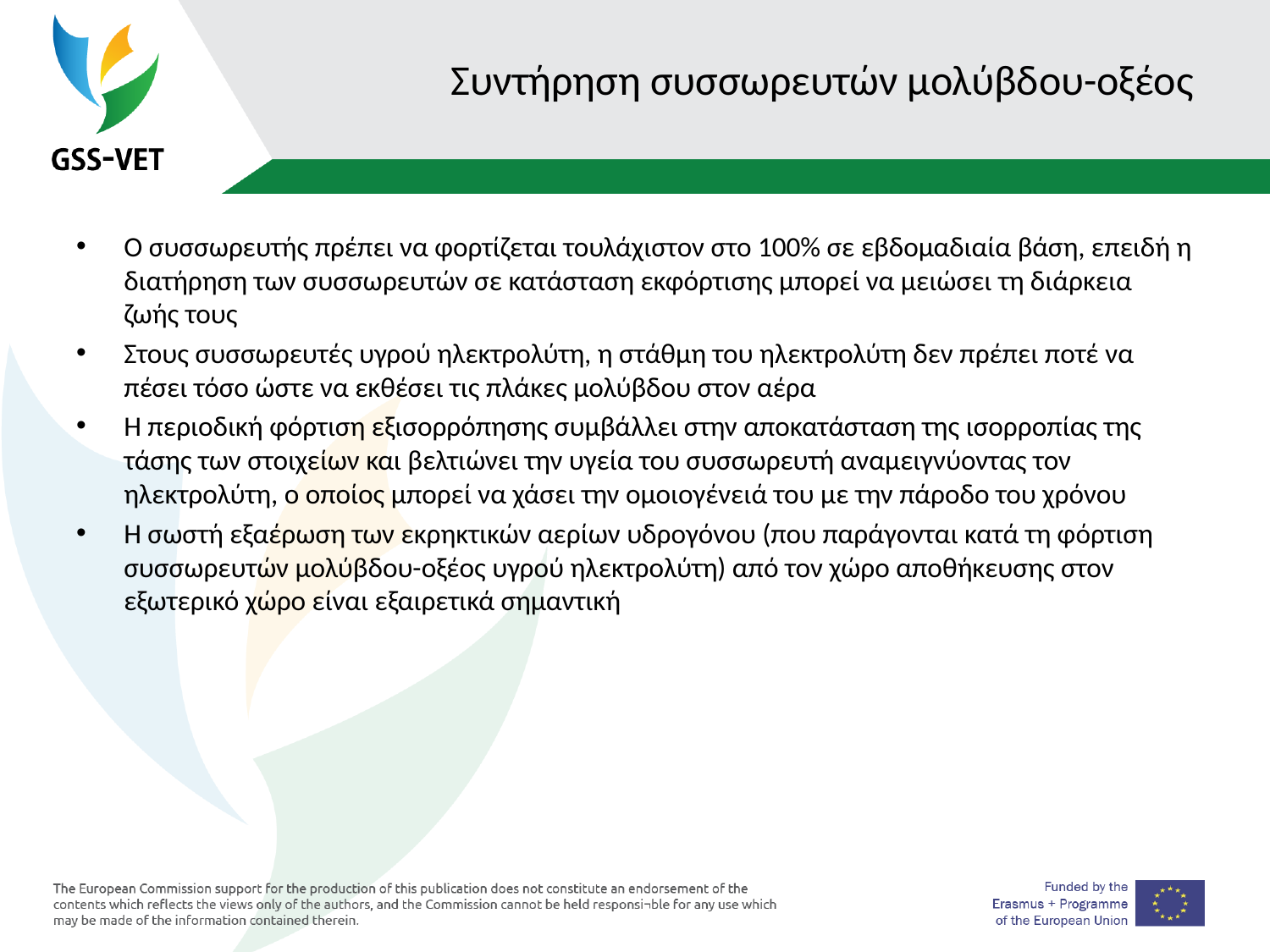

# Συντήρηση συσσωρευτών μολύβδου-οξέος
Ο συσσωρευτής πρέπει να φορτίζεται τουλάχιστον στο 100% σε εβδομαδιαία βάση, επειδή η διατήρηση των συσσωρευτών σε κατάσταση εκφόρτισης μπορεί να μειώσει τη διάρκεια ζωής τους
Στους συσσωρευτές υγρού ηλεκτρολύτη, η στάθμη του ηλεκτρολύτη δεν πρέπει ποτέ να πέσει τόσο ώστε να εκθέσει τις πλάκες μολύβδου στον αέρα
Η περιοδική φόρτιση εξισορρόπησης συμβάλλει στην αποκατάσταση της ισορροπίας της τάσης των στοιχείων και βελτιώνει την υγεία του συσσωρευτή αναμειγνύοντας τον ηλεκτρολύτη, ο οποίος μπορεί να χάσει την ομοιογένειά του με την πάροδο του χρόνου
Η σωστή εξαέρωση των εκρηκτικών αερίων υδρογόνου (που παράγονται κατά τη φόρτιση συσσωρευτών μολύβδου-οξέος υγρού ηλεκτρολύτη) από τον χώρο αποθήκευσης στον εξωτερικό χώρο είναι εξαιρετικά σημαντική